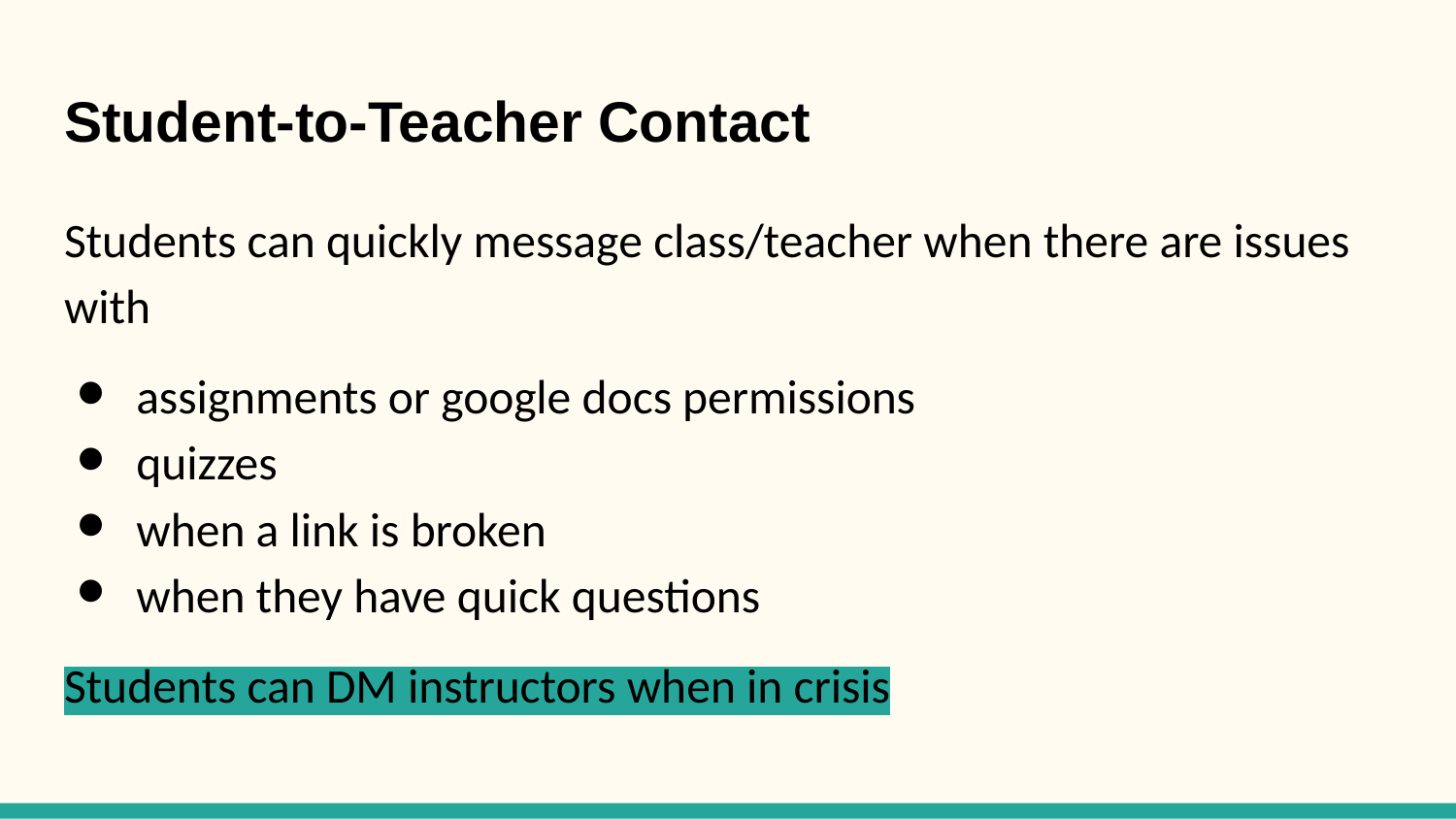

# Student-to-Teacher Contact
Students can quickly message class/teacher when there are issues with
assignments or google docs permissions
quizzes
when a link is broken
when they have quick questions
Students can DM instructors when in crisis